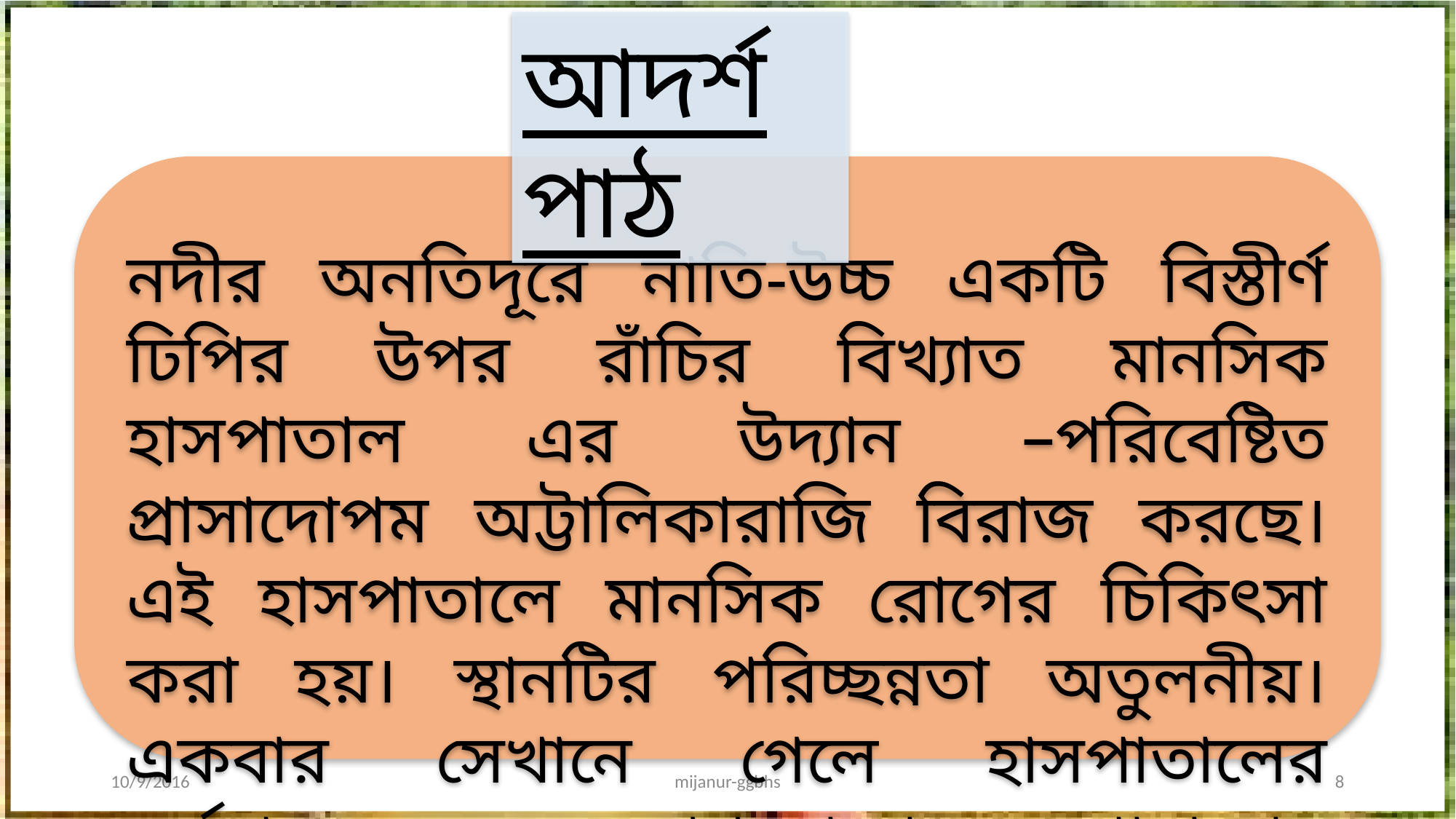

আদর্শ পাঠ

নদীর অনতিদূরে নাতি-উচ্চ একটি বিস্তীর্ণ ঢিপির উপর রাঁচির বিখ্যাত মানসিক হাসপাতাল এর উদ্যান –পরিবেষ্টিত প্রাসাদোপম অট্টালিকারাজি বিরাজ করছে। এই হাসপাতালে মানসিক রোগের চিকিৎসা করা হয়। স্থানটির পরিচ্ছন্নতা অতুলনীয়। একবার সেখানে গেলে হাসপাতালের কর্তৃপক্ষদের অজস্র প্রশংসা না করে পারা যায় না।
10/9/2016
mijanur-ggbhs
8